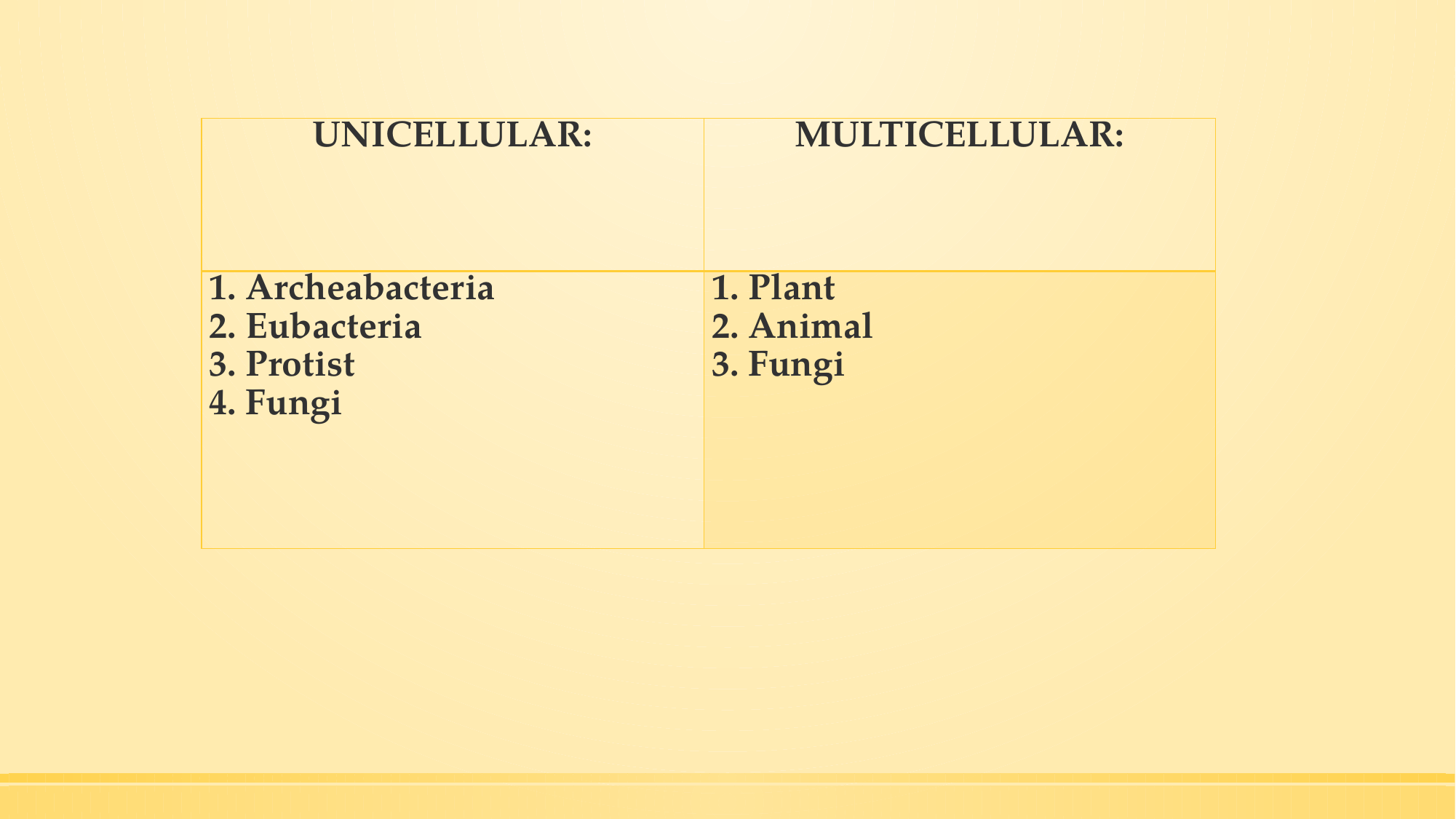

| UNICELLULAR: | MULTICELLULAR: |
| --- | --- |
| 1. Archeabacteria 2. Eubacteria 3. Protist 4. Fungi | 1. Plant 2. Animal 3. Fungi |